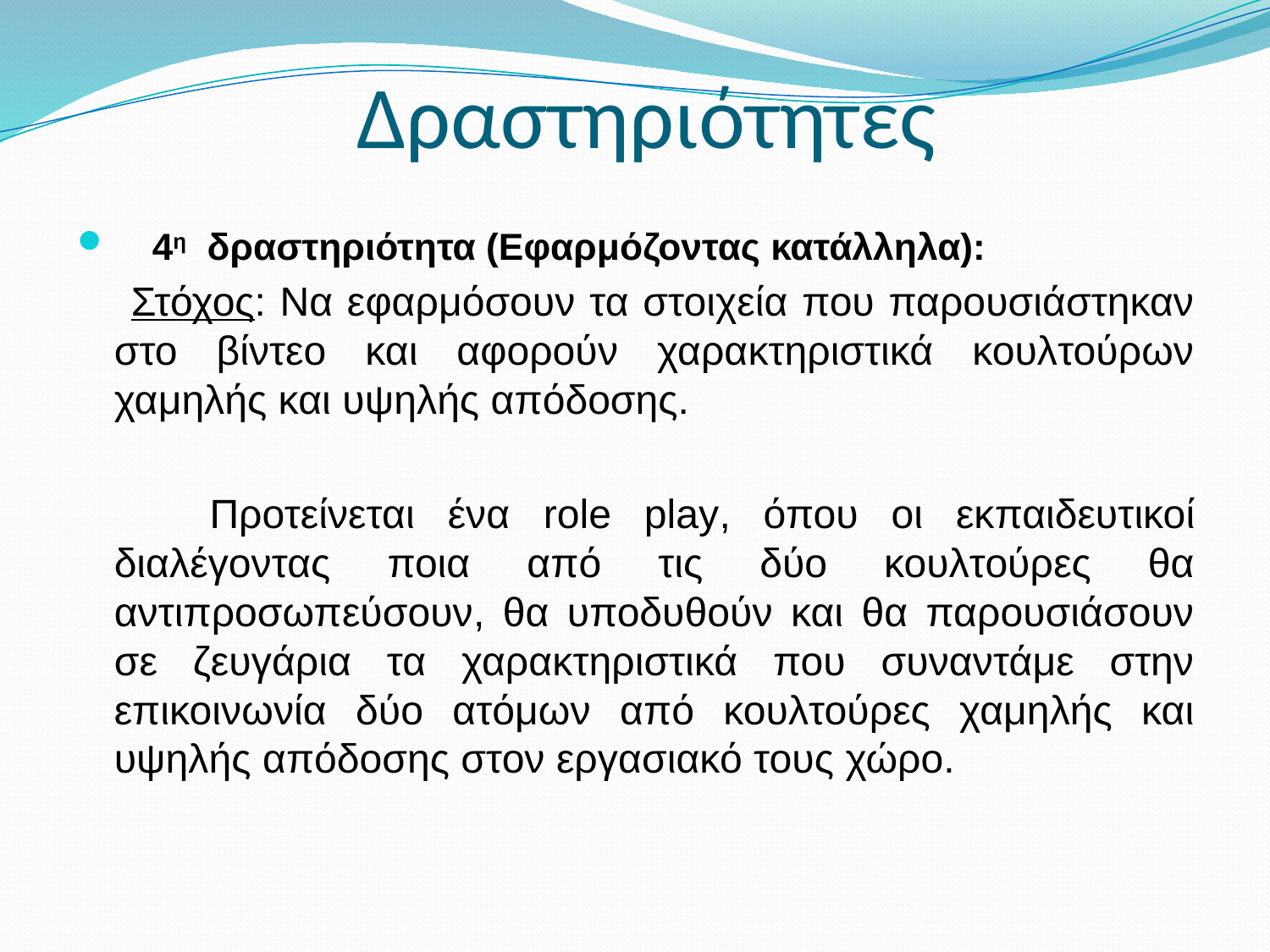

# Δραστηριότητες
    4η  δραστηριότητα (Εφαρμόζοντας κατάλληλα):
    Στόχος: Να εφαρμόσουν τα στοιχεία που παρουσιάστηκαν στο βίντεο και αφορούν χαρακτηριστικά κουλτούρων χαμηλής και υψηλής απόδοσης.

    Προτείνεται ένα role play, όπου οι εκπαιδευτικοί διαλέγοντας ποια από τις δύο κουλτούρες θα αντιπροσωπεύσουν, θα υποδυθούν και θα παρουσιάσουν σε ζευγάρια τα χαρακτηριστικά που συναντάμε στην επικοινωνία δύο ατόμων από κουλτούρες χαμηλής και υψηλής απόδοσης στον εργασιακό τους χώρο.